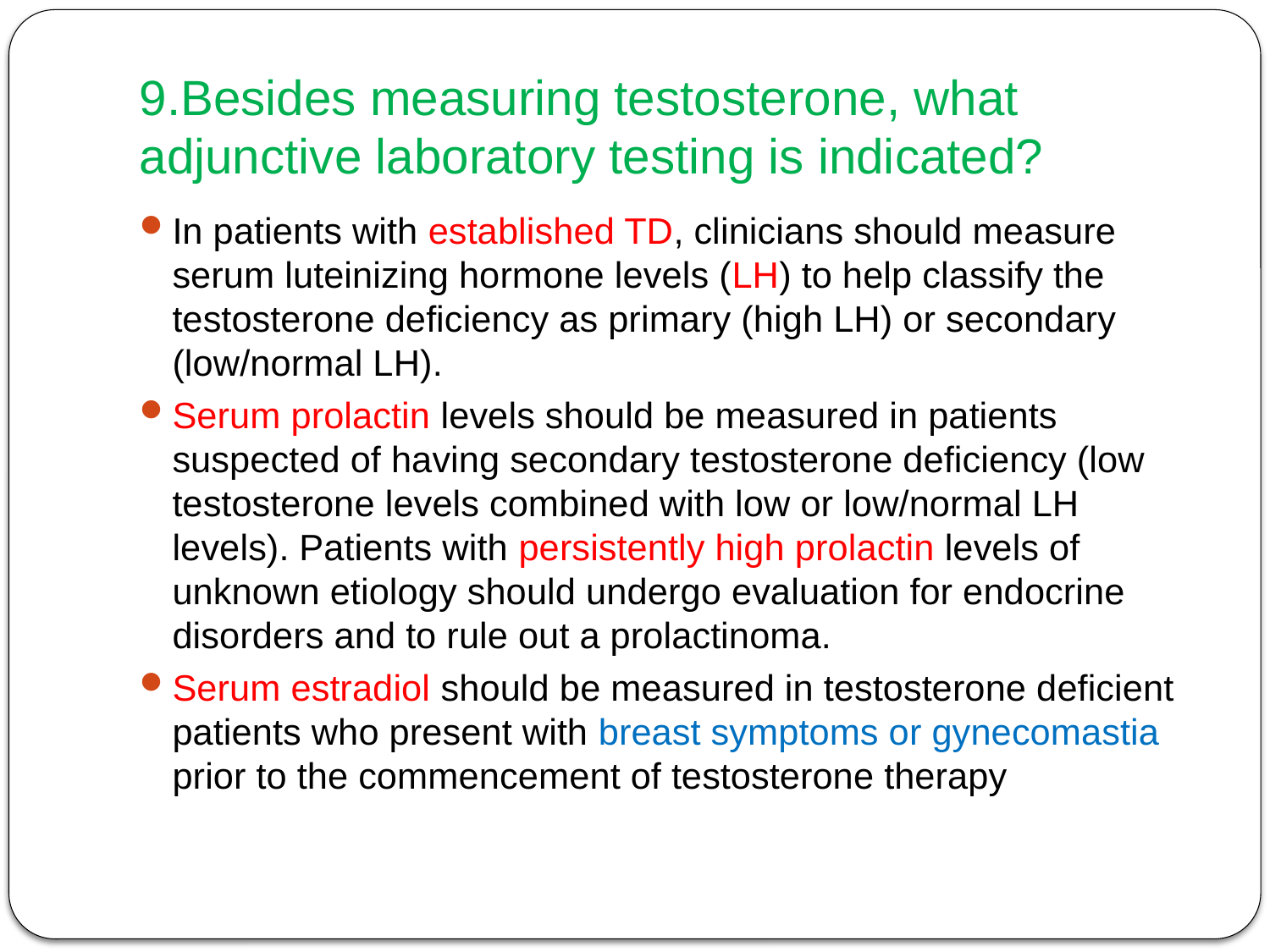

# 9.Besides measuring testosterone, what adjunctive laboratory testing is indicated?
In patients with established TD, clinicians should measure serum luteinizing hormone levels (LH) to help classify the testosterone deficiency as primary (high LH) or secondary (low/normal LH).
Serum prolactin levels should be measured in patients suspected of having secondary testosterone deficiency (low testosterone levels combined with low or low/normal LH levels). Patients with persistently high prolactin levels of unknown etiology should undergo evaluation for endocrine disorders and to rule out a prolactinoma.
Serum estradiol should be measured in testosterone deficient patients who present with breast symptoms or gynecomastia prior to the commencement of testosterone therapy